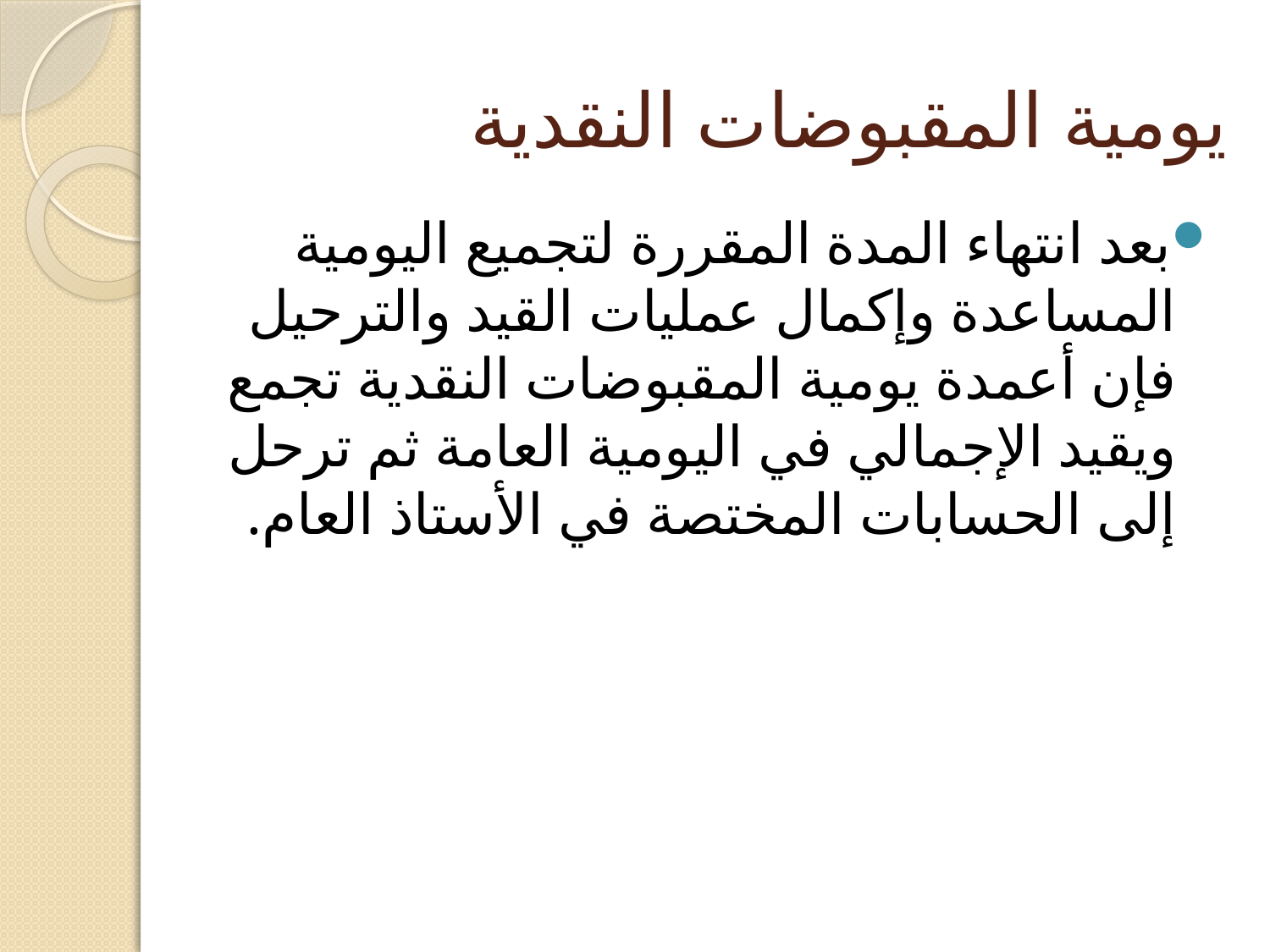

# يومية المقبوضات النقدية
بعد انتهاء المدة المقررة لتجميع اليومية المساعدة وإكمال عمليات القيد والترحيل فإن أعمدة يومية المقبوضات النقدية تجمع ويقيد الإجمالي في اليومية العامة ثم ترحل إلى الحسابات المختصة في الأستاذ العام.